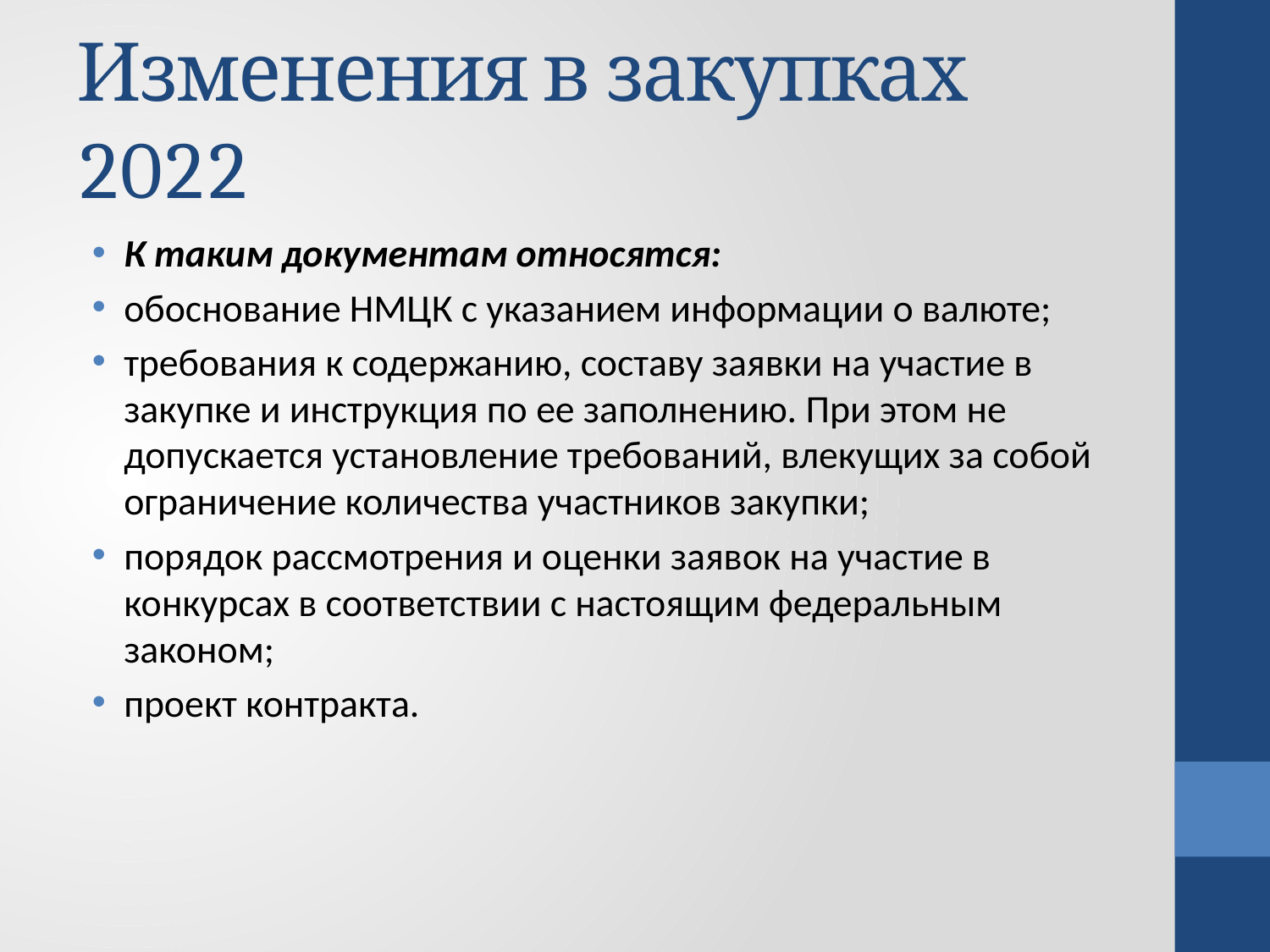

# Изменения в закупках 2022
К таким документам относятся:
обоснование НМЦК с указанием информации о валюте;
требования к содержанию, составу заявки на участие в закупке и инструкция по ее заполнению. При этом не допускается установление требований, влекущих за собой ограничение количества участников закупки;
порядок рассмотрения и оценки заявок на участие в конкурсах в соответствии с настоящим федеральным законом;
проект контракта.